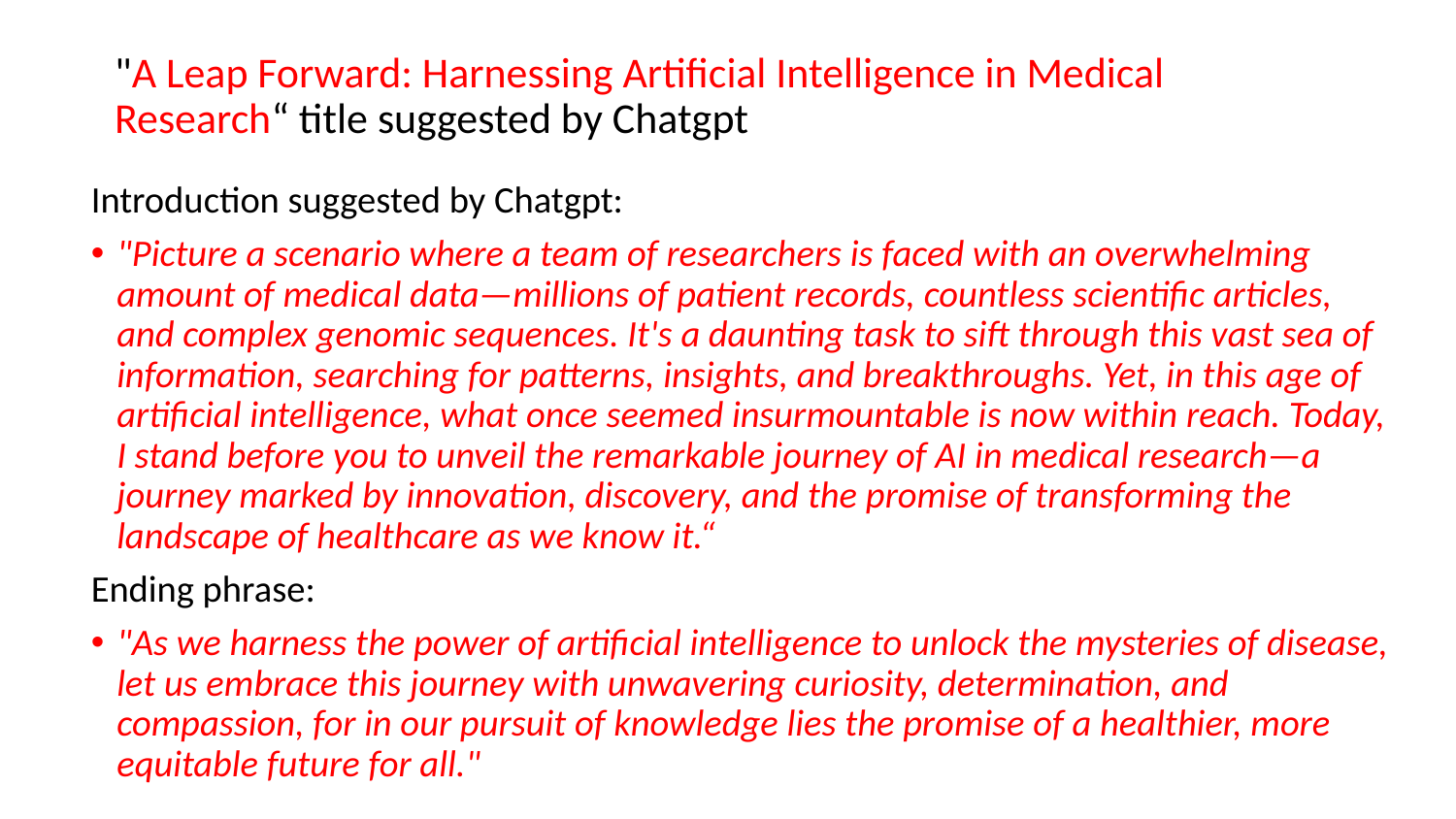

# "A Leap Forward: Harnessing Artificial Intelligence in Medical Research“ title suggested by Chatgpt
Introduction suggested by Chatgpt:
"Picture a scenario where a team of researchers is faced with an overwhelming amount of medical data—millions of patient records, countless scientific articles, and complex genomic sequences. It's a daunting task to sift through this vast sea of information, searching for patterns, insights, and breakthroughs. Yet, in this age of artificial intelligence, what once seemed insurmountable is now within reach. Today, I stand before you to unveil the remarkable journey of AI in medical research—a journey marked by innovation, discovery, and the promise of transforming the landscape of healthcare as we know it.“
Ending phrase:
"As we harness the power of artificial intelligence to unlock the mysteries of disease, let us embrace this journey with unwavering curiosity, determination, and compassion, for in our pursuit of knowledge lies the promise of a healthier, more equitable future for all."